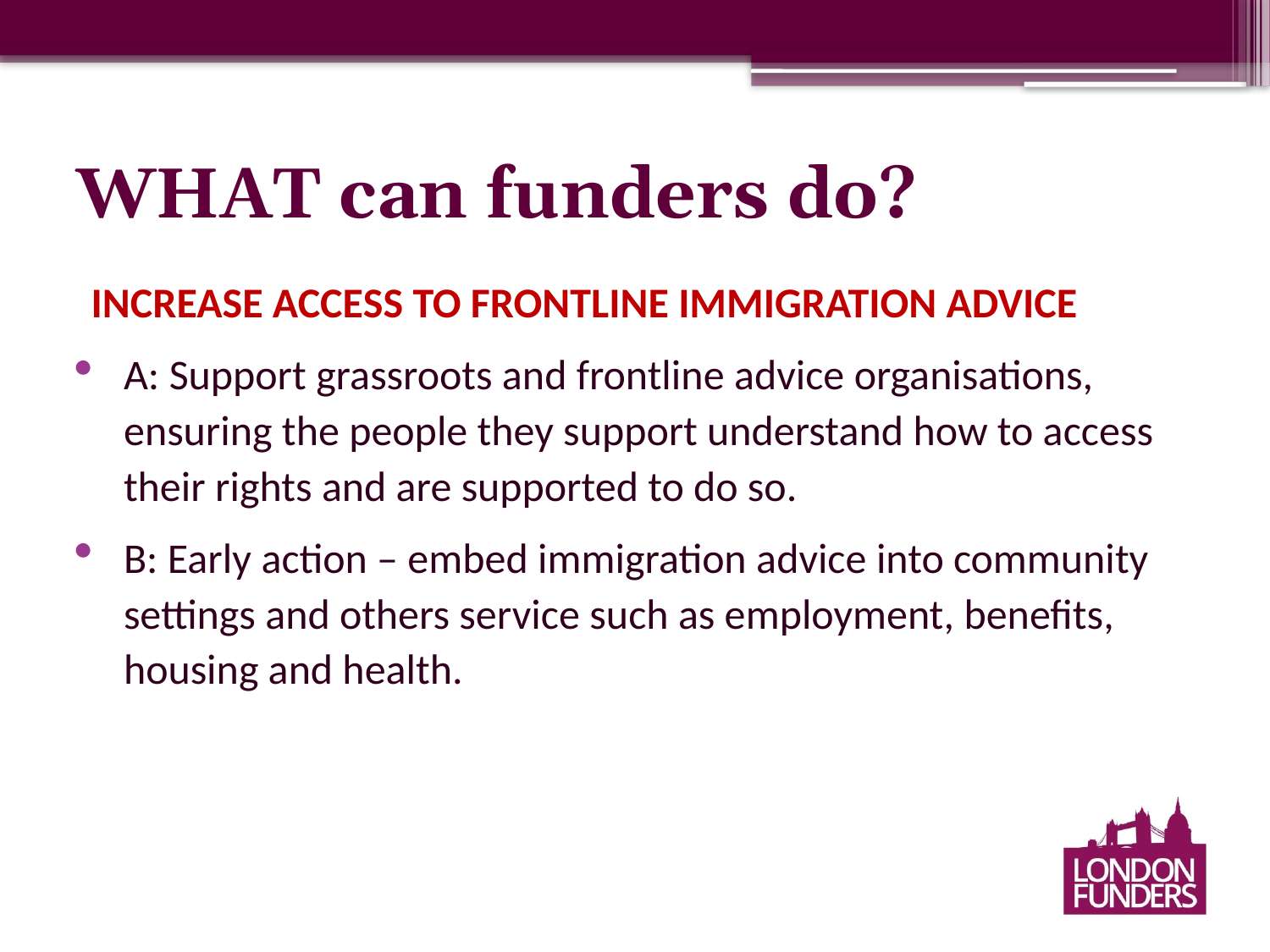

# WHAT can funders do?
INCREASe ACCESS TO Frontline IMMIGRATION Advice
A: Support grassroots and frontline advice organisations, ensuring the people they support understand how to access their rights and are supported to do so.
B: Early action – embed immigration advice into community settings and others service such as employment, benefits, housing and health.